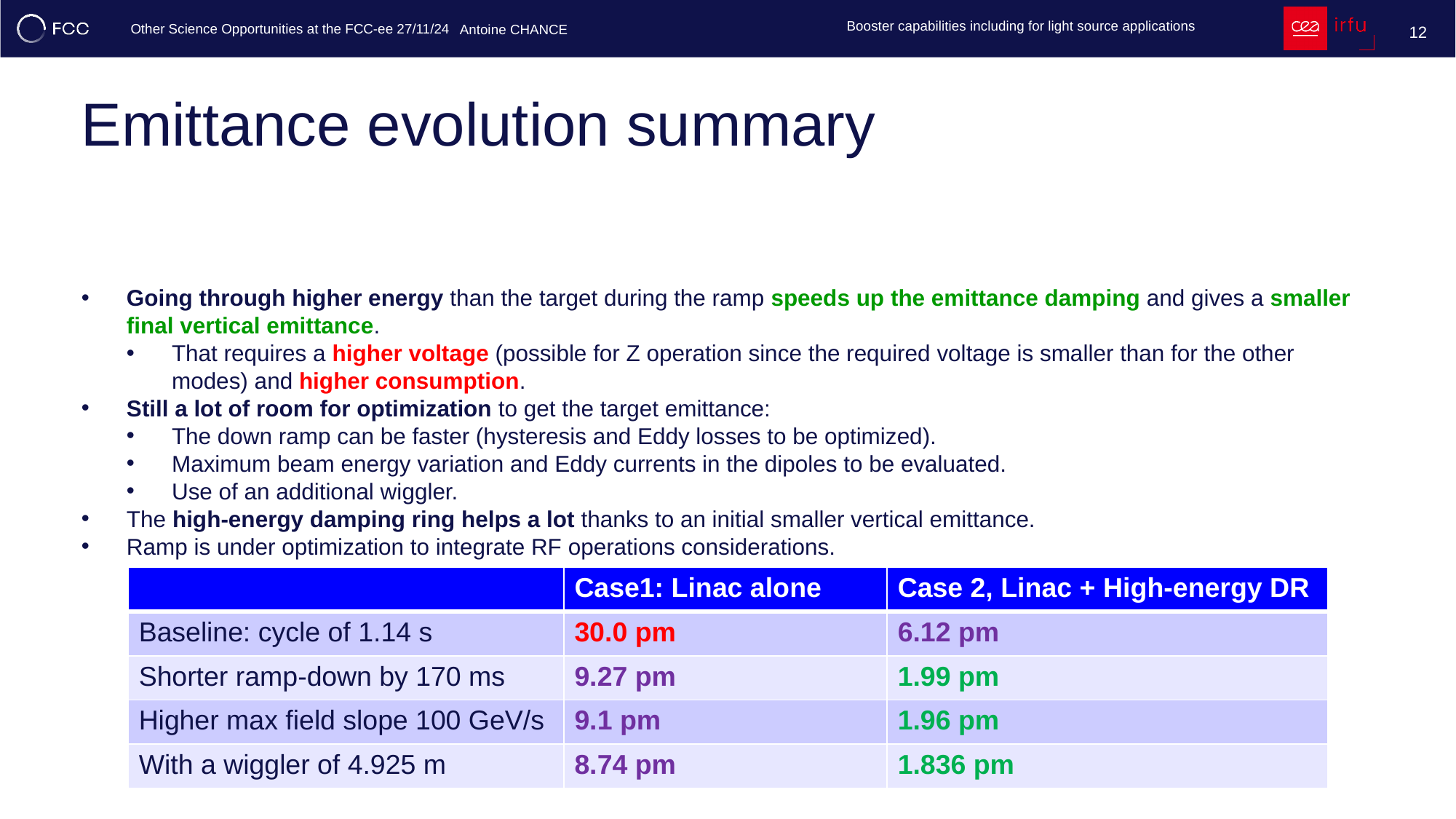

12
# Emittance evolution summary

Going through higher energy than the target during the ramp speeds up the emittance damping and gives a smaller final vertical emittance.
That requires a higher voltage (possible for Z operation since the required voltage is smaller than for the other modes) and higher consumption.
Still a lot of room for optimization to get the target emittance:
The down ramp can be faster (hysteresis and Eddy losses to be optimized).
Maximum beam energy variation and Eddy currents in the dipoles to be evaluated.
Use of an additional wiggler.
The high-energy damping ring helps a lot thanks to an initial smaller vertical emittance.
Ramp is under optimization to integrate RF operations considerations.
|  | Case1: Linac alone | Case 2, Linac + High-energy DR |
| --- | --- | --- |
| Baseline: cycle of 1.14 s | 30.0 pm | 6.12 pm |
| Shorter ramp-down by 170 ms | 9.27 pm | 1.99 pm |
| Higher max field slope 100 GeV/s | 9.1 pm | 1.96 pm |
| With a wiggler of 4.925 m | 8.74 pm | 1.836 pm |